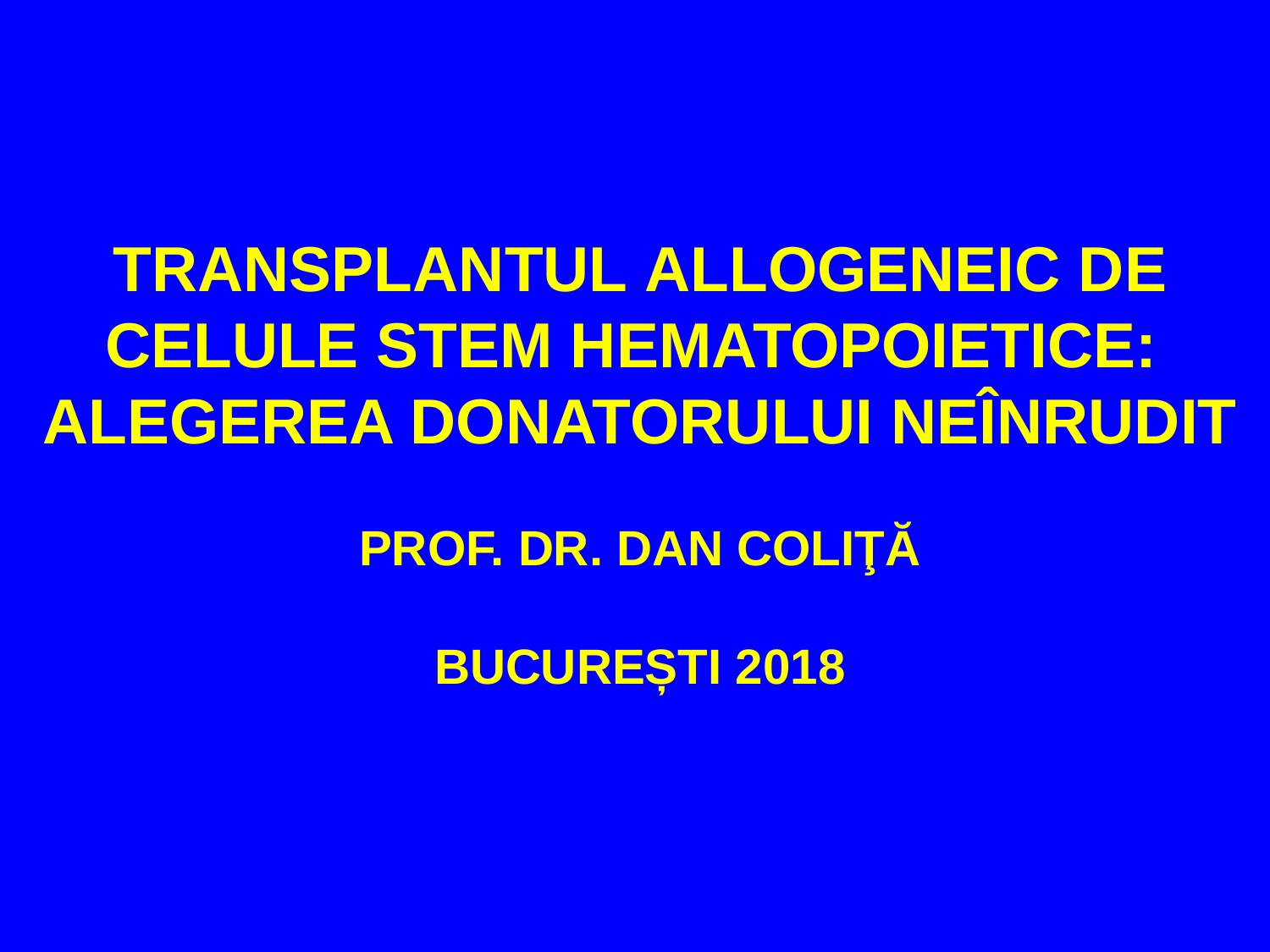

# TRANSPLANTUL ALLOGENEIC DE CELULE STEM HEMATOPOIETICE: ALEGEREA DONATORULUI NEÎNRUDIT PROF. DR. DAN COLIŢĂ BUCUREȘTI 2018